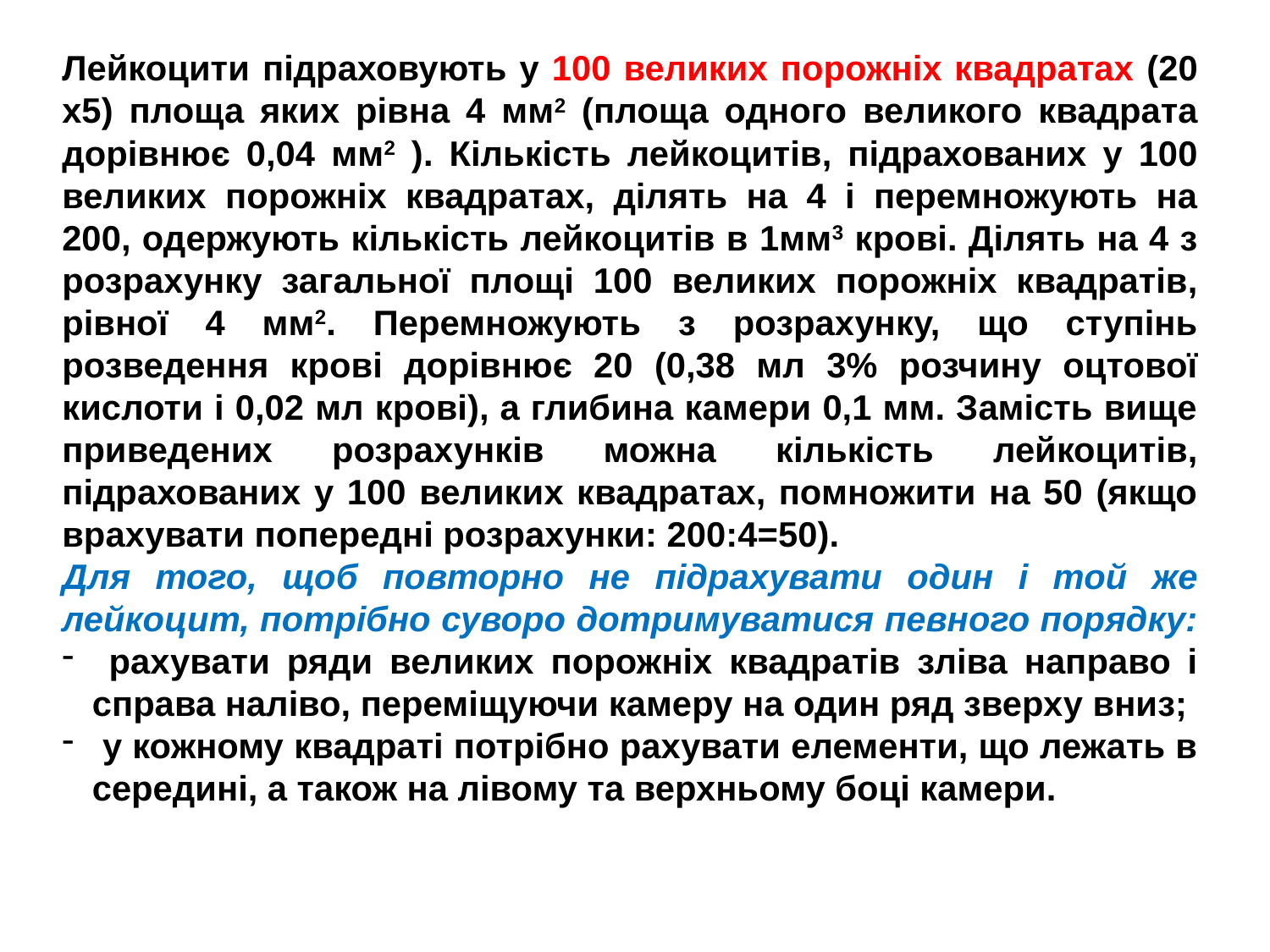

Лейкоцити підраховують у 100 великих порожніх квадратах (20 x5) площа яких рівна 4 мм2 (площа одного великого квадрата дорівнює 0,04 мм2 ). Кількість лейкоцитів, підрахованих у 100 великих порожніх квадратах, ділять на 4 і перемножують на 200, одержують кількість лейкоцитів в 1мм3 крові. Ділять на 4 з розрахунку загальної площі 100 великих порожніх квадратів, рівної 4 мм2. Перемножують з розрахунку, що ступінь розведення крові дорівнює 20 (0,38 мл 3% розчину оцтової кислоти і 0,02 мл крові), а глибина камери 0,1 мм. Замість вище приведених розрахунків можна кількість лейкоцитів, підрахованих у 100 великих квадратах, помножити на 50 (якщо врахувати попередні розрахунки: 200:4=50).
Для того, щоб повторно не підрахувати один і той же лейкоцит, потрібно суворо дотримуватися певного порядку:
 рахувати ряди великих порожніх квадратів зліва направо і справа наліво, переміщуючи камеру на один ряд зверху вниз;
 у кожному квадраті потрібно рахувати елементи, що лежать в середині, а також на лівому та верхньому боці камери.